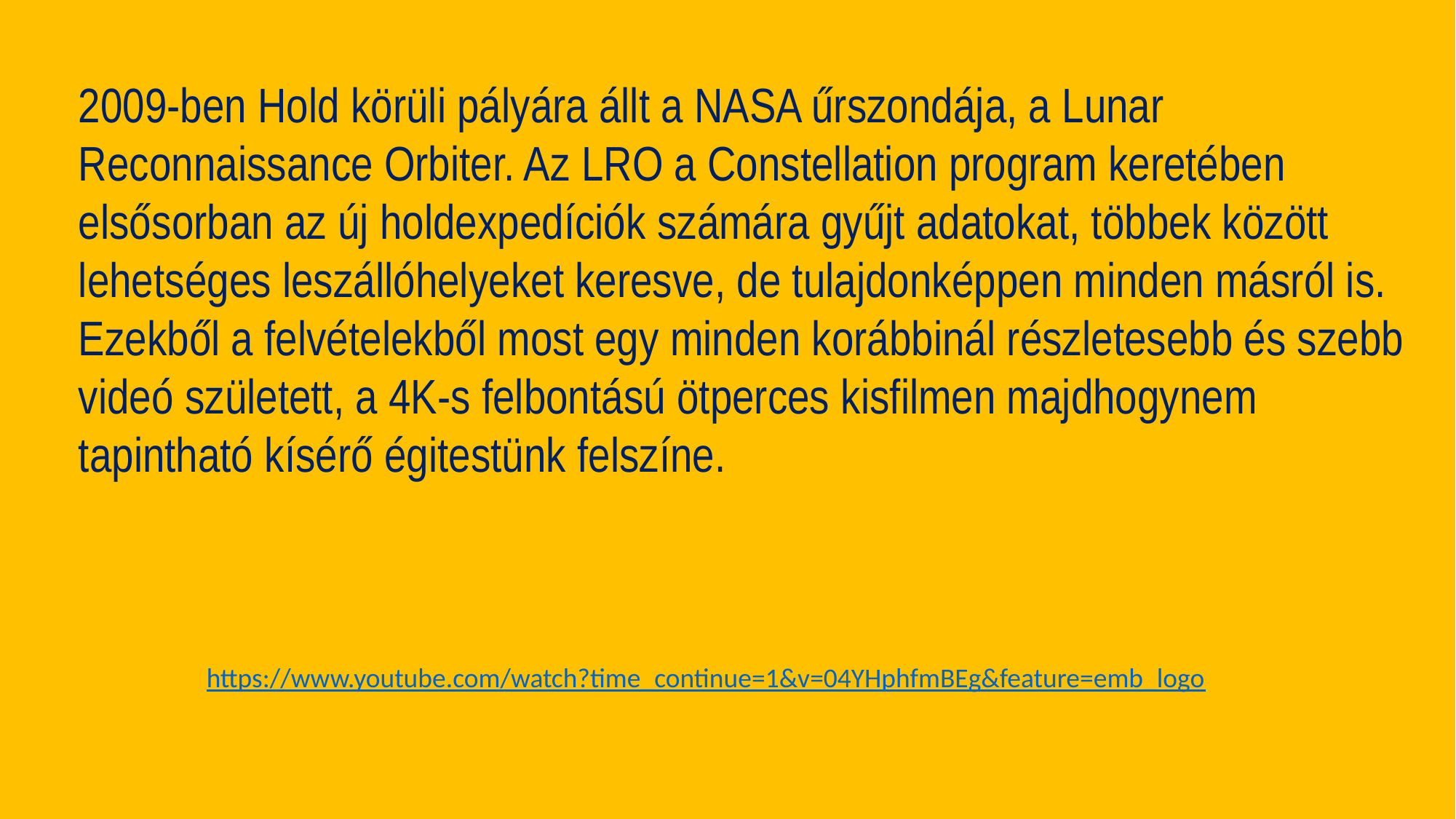

2009-ben Hold körüli pályára állt a NASA űrszondája, a Lunar Reconnaissance Orbiter. Az LRO a Constellation program keretében elsősorban az új holdexpedíciók számára gyűjt adatokat, többek között lehetséges leszállóhelyeket keresve, de tulajdonképpen minden másról is.
Ezekből a felvételekből most egy minden korábbinál részletesebb és szebb videó született, a 4K-s felbontású ötperces kisfilmen majdhogynem tapintható kísérő égitestünk felszíne.
https://www.youtube.com/watch?time_continue=1&v=04YHphfmBEg&feature=emb_logo